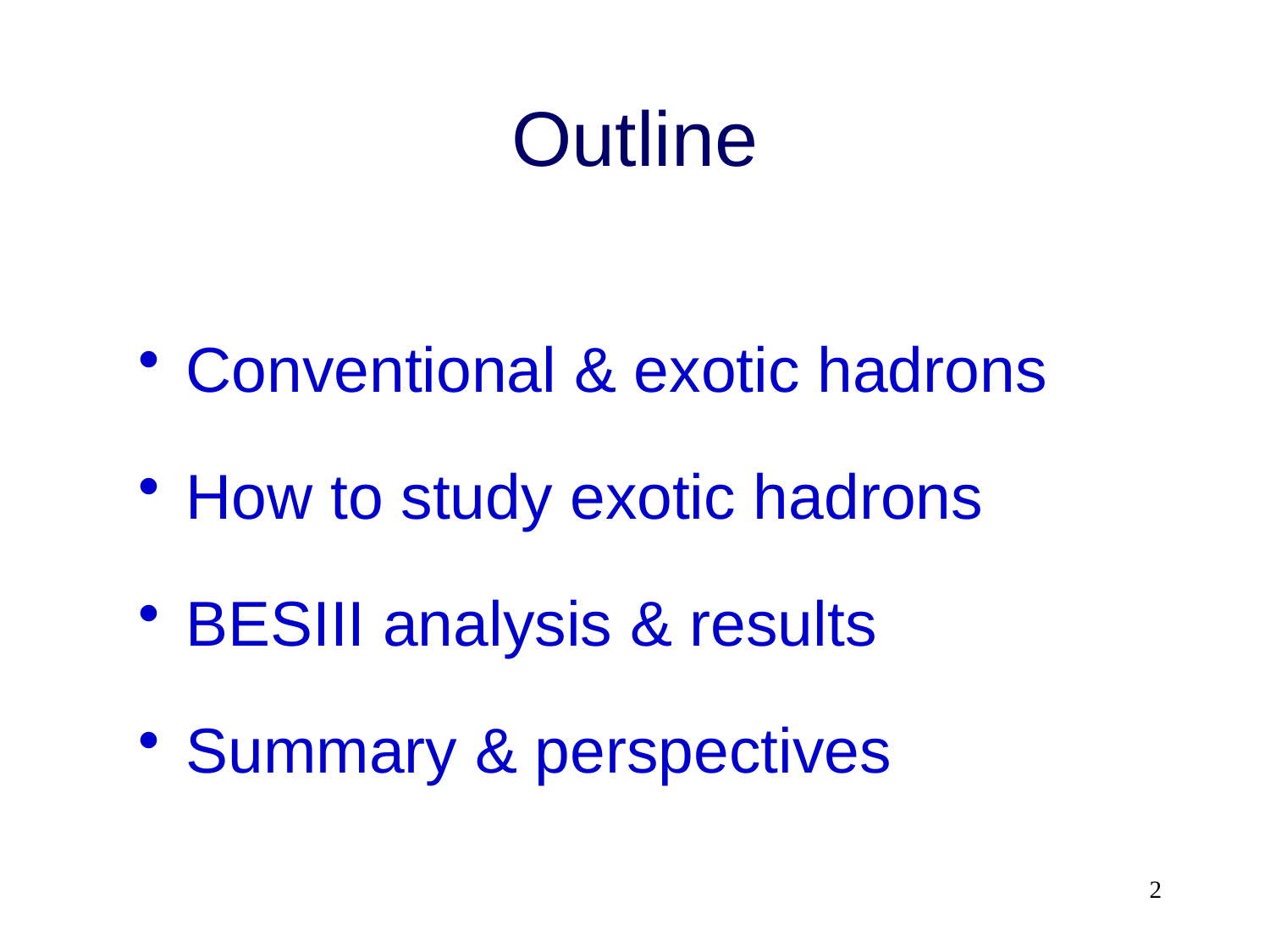

# Outline
Conventional & exotic hadrons
How to study exotic hadrons
BESIII analysis & results
Summary & perspectives
2